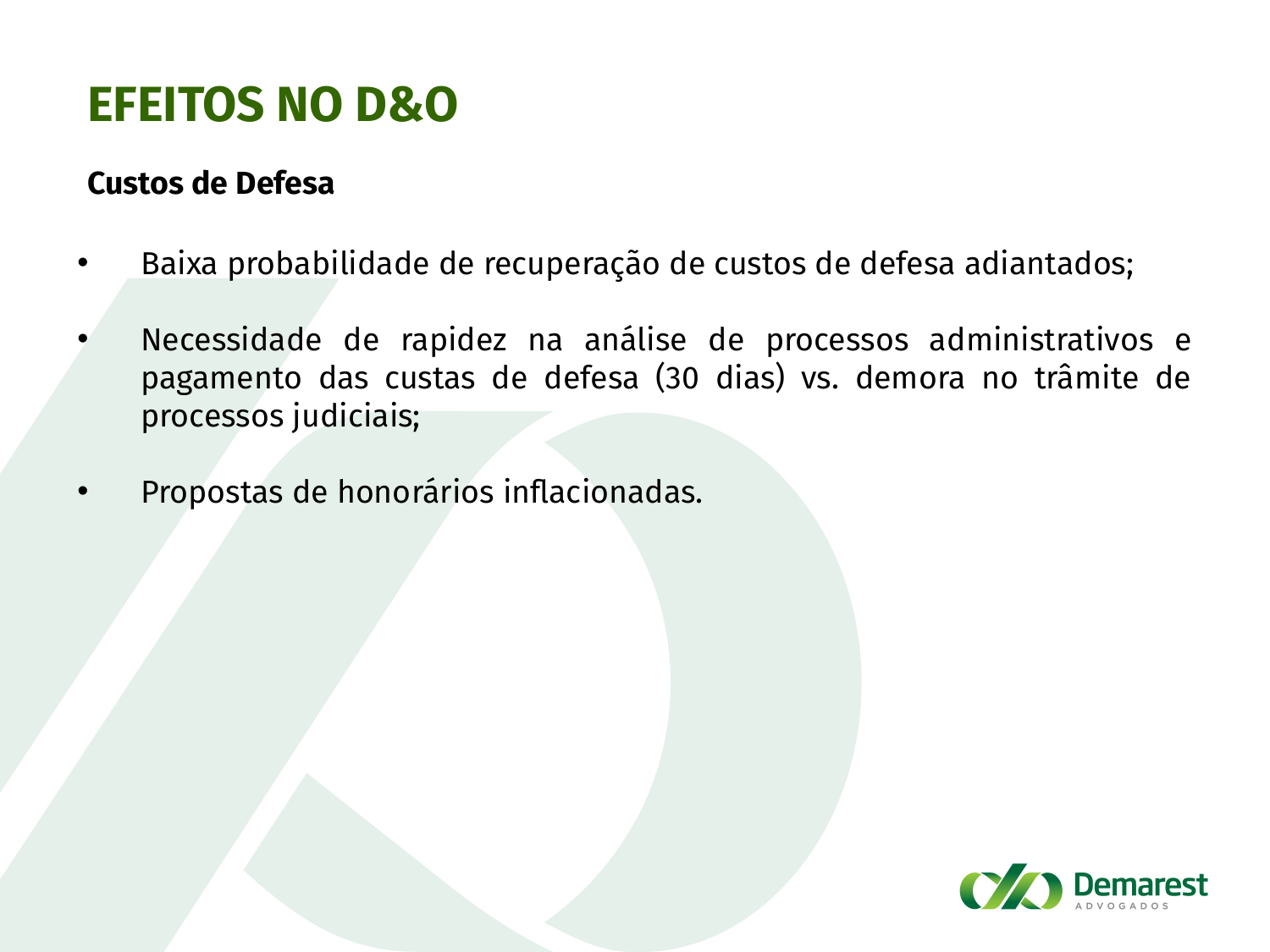

Efeitos no D&O
Custos de Defesa

Baixa probabilidade de recuperação de custos de defesa adiantados;

Necessidade de rapidez na análise de processos administrativos e pagamento das custas de defesa (30 dias) vs. demora no trâmite de processos judiciais;

Propostas de honorários inflacionadas.